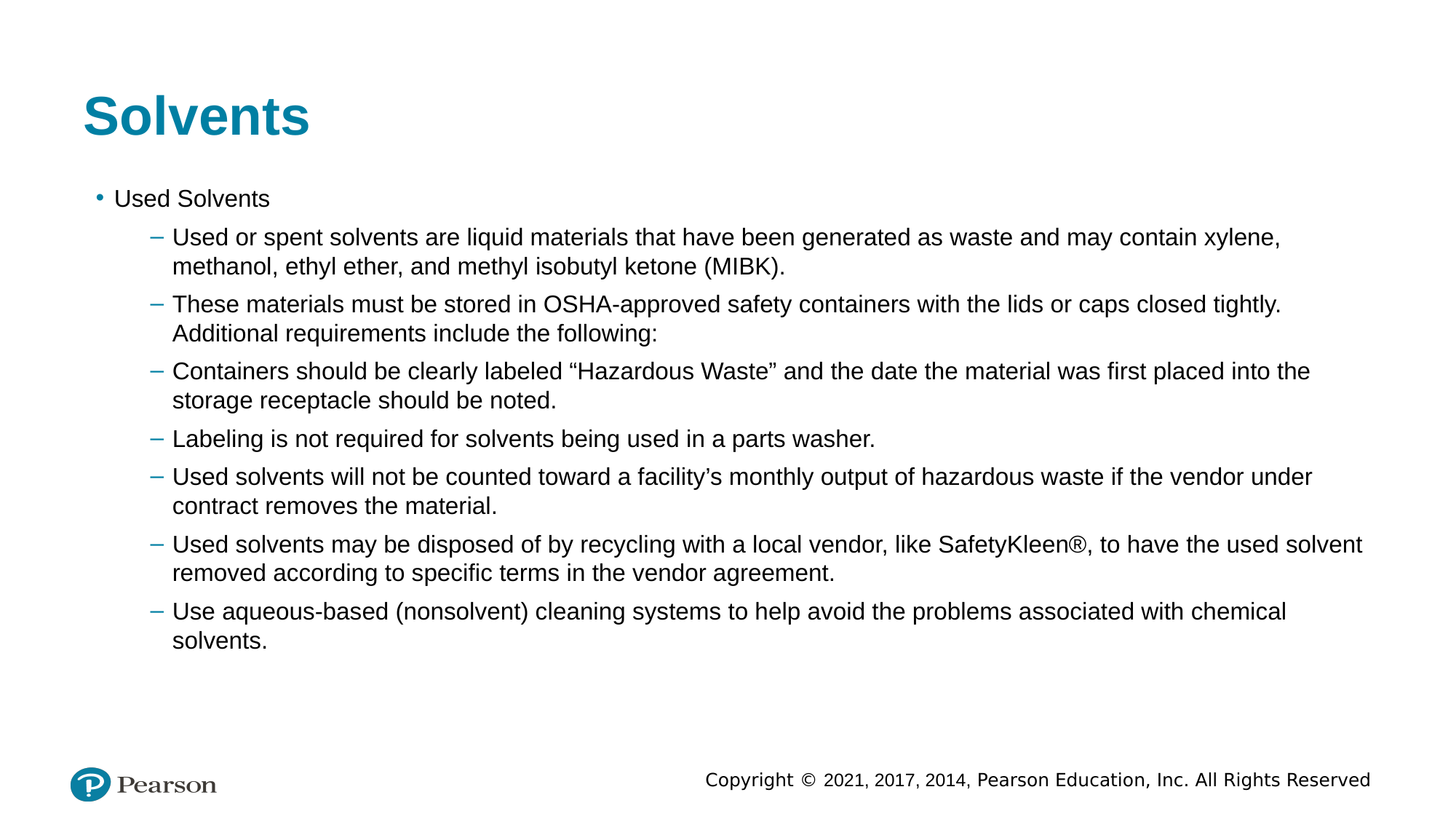

# Solvents
Used Solvents
Used or spent solvents are liquid materials that have been generated as waste and may contain xylene, methanol, ethyl ether, and methyl isobutyl ketone (MIBK).
These materials must be stored in OSHA-approved safety containers with the lids or caps closed tightly. Additional requirements include the following:
Containers should be clearly labeled “Hazardous Waste” and the date the material was first placed into the storage receptacle should be noted.
Labeling is not required for solvents being used in a parts washer.
Used solvents will not be counted toward a facility’s monthly output of hazardous waste if the vendor under contract removes the material.
Used solvents may be disposed of by recycling with a local vendor, like SafetyKleen®, to have the used solvent removed according to specific terms in the vendor agreement.
Use aqueous-based (nonsolvent) cleaning systems to help avoid the problems associated with chemical solvents.